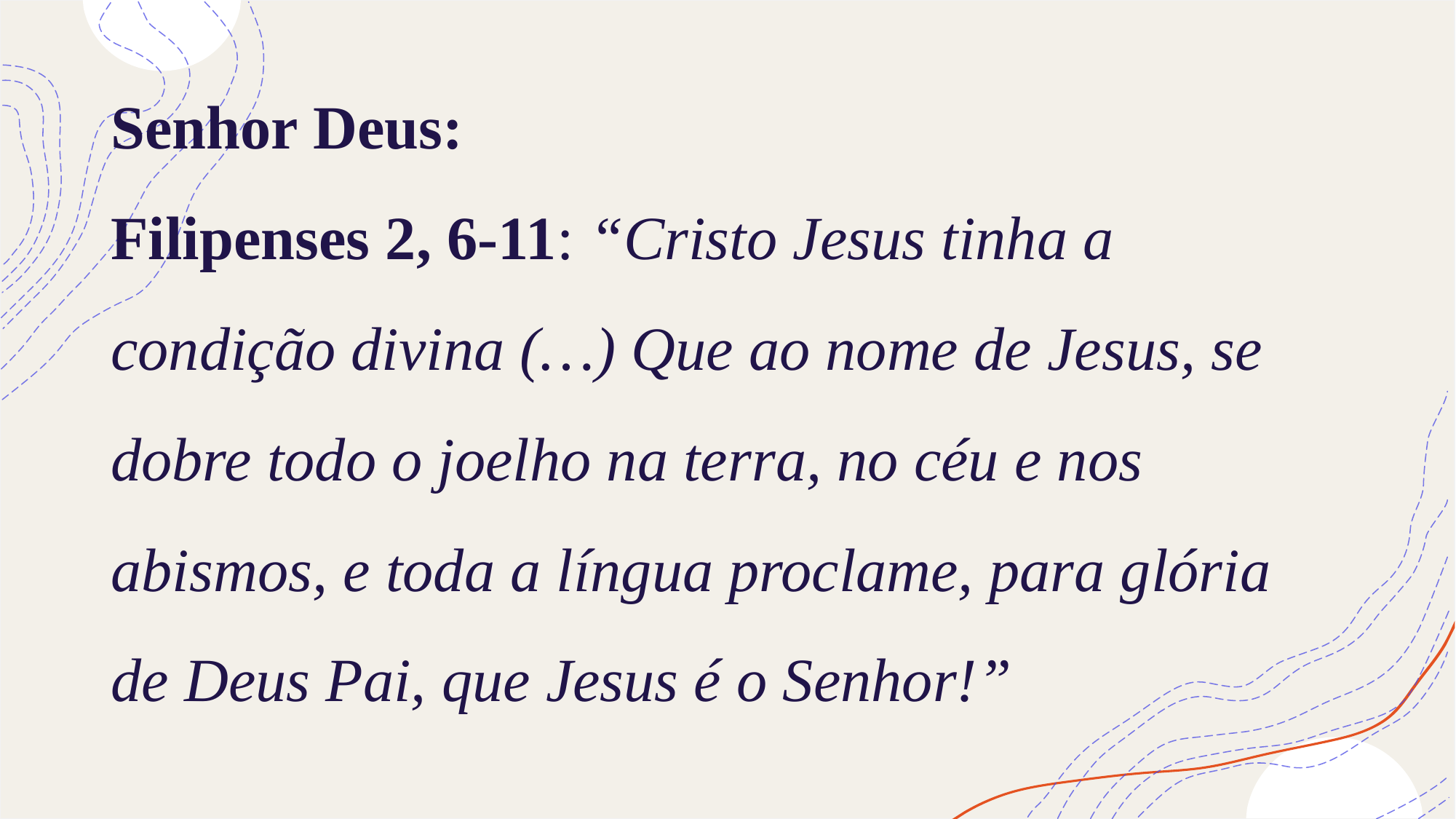

# Senhor Deus: Filipenses 2, 6-11: “Cristo Jesus tinha a condição divina (…) Que ao nome de Jesus, se dobre todo o joelho na terra, no céu e nos abismos, e toda a língua proclame, para glória de Deus Pai, que Jesus é o Senhor!”